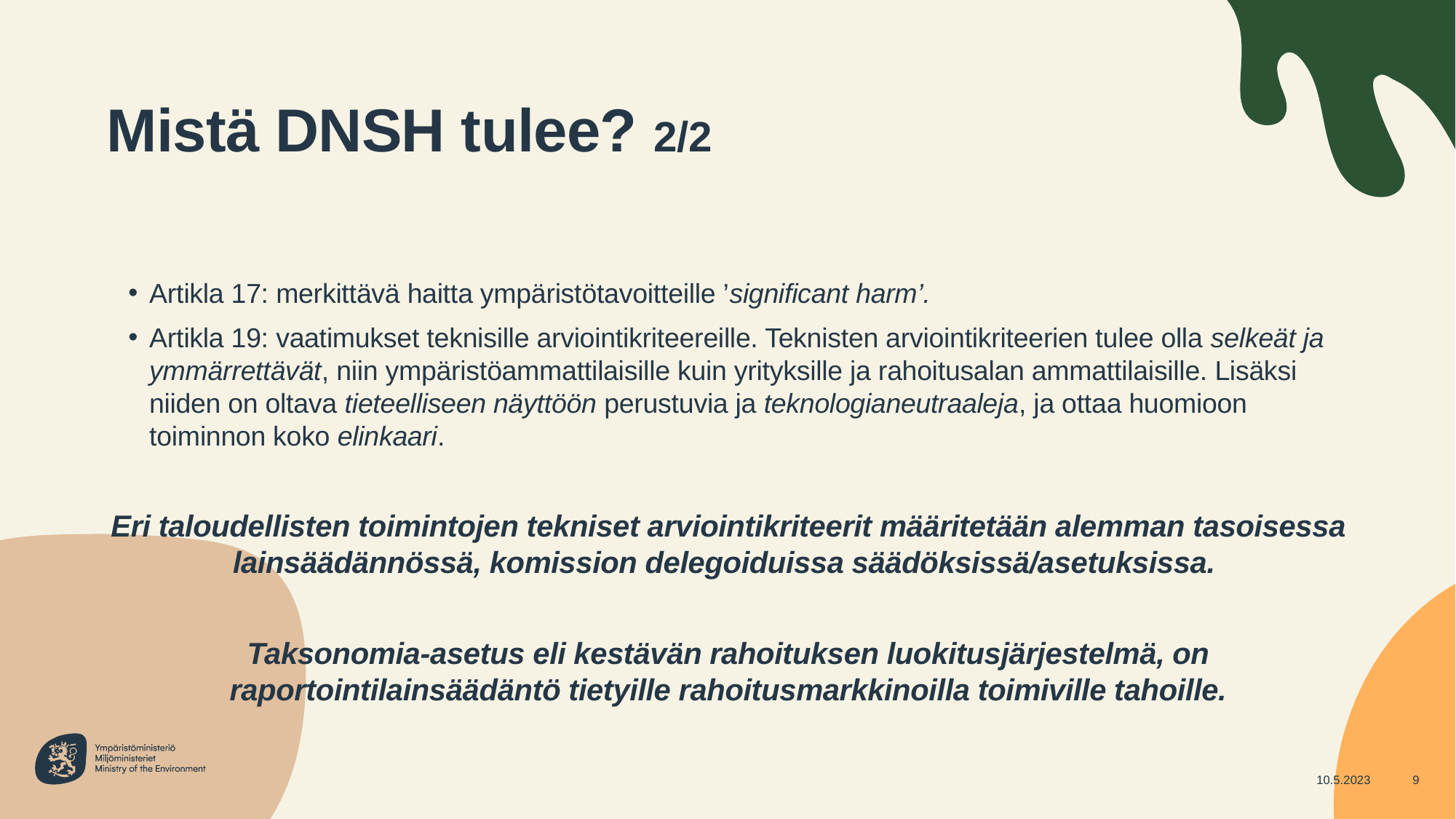

# Mistä DNSH tulee? 2/2
Artikla 17: merkittävä haitta ympäristötavoitteille ’significant harm’.
Artikla 19: vaatimukset teknisille arviointikriteereille. Teknisten arviointikriteerien tulee olla selkeät ja ymmärrettävät, niin ympäristöammattilaisille kuin yrityksille ja rahoitusalan ammattilaisille. Lisäksi niiden on oltava tieteelliseen näyttöön perustuvia ja teknologianeutraaleja, ja ottaa huomioon toiminnon koko elinkaari.

Eri taloudellisten toimintojen tekniset arviointikriteerit määritetään alemman tasoisessa lainsäädännössä, komission delegoiduissa säädöksissä/asetuksissa.

Taksonomia-asetus eli kestävän rahoituksen luokitusjärjestelmä, on raportointilainsäädäntö tietyille rahoitusmarkkinoilla toimiville tahoille.

10.5.2023
9